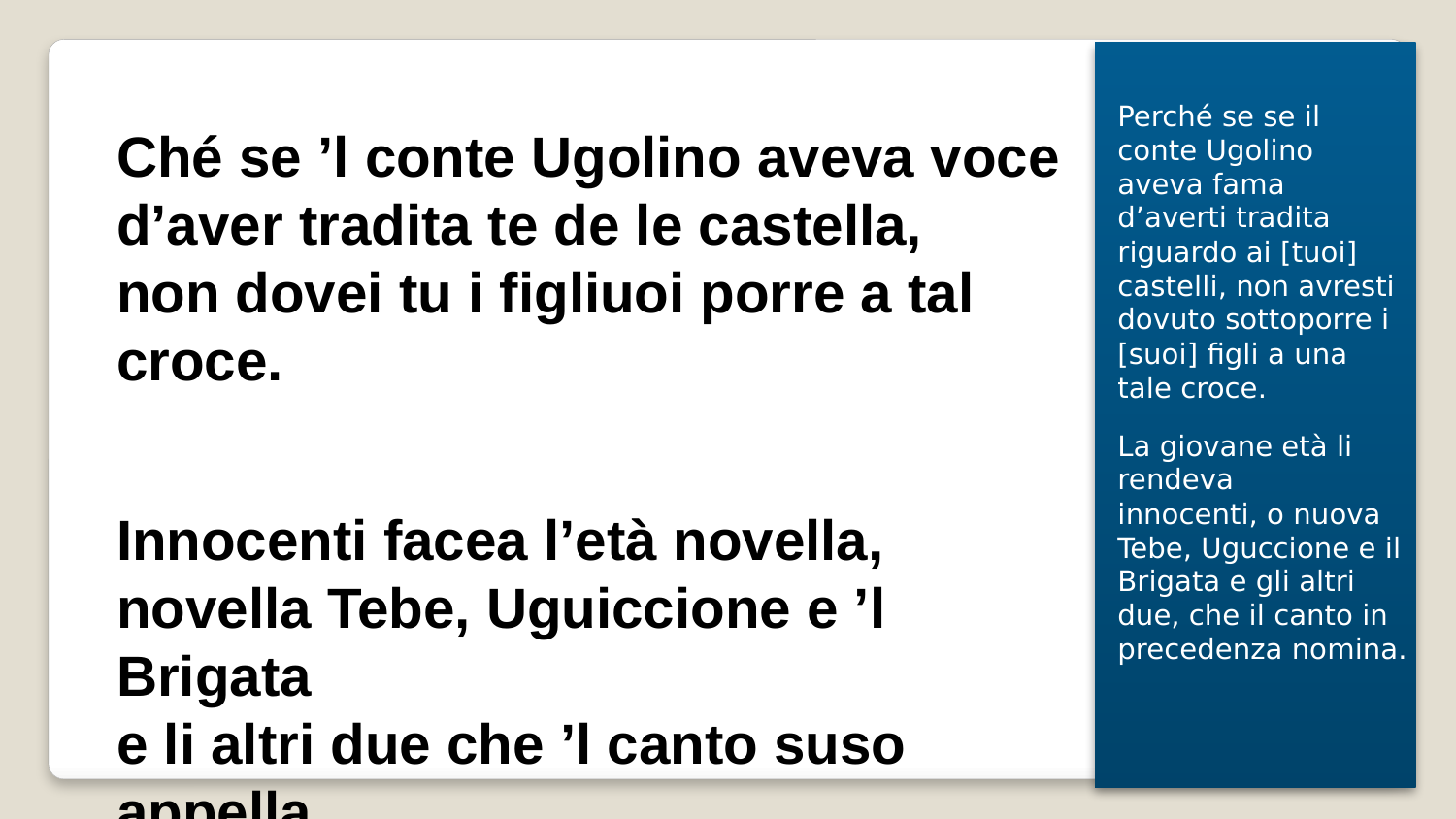

Perché se se il conte Ugolino aveva fama d’averti tradita riguardo ai [tuoi] castelli, non avresti dovuto sottoporre i [suoi] figli a una tale croce.
Ché se ’l conte Ugolino aveva voce
d’aver tradita te de le castella,
non dovei tu i figliuoi porre a tal croce.

Innocenti facea l’età novella,
novella Tebe, Uguiccione e ’l Brigata
e li altri due che ’l canto suso appella.

La giovane età li rendeva innocenti, o nuova Tebe, Uguccione e il Brigata e gli altri due, che il canto in precedenza nomina.